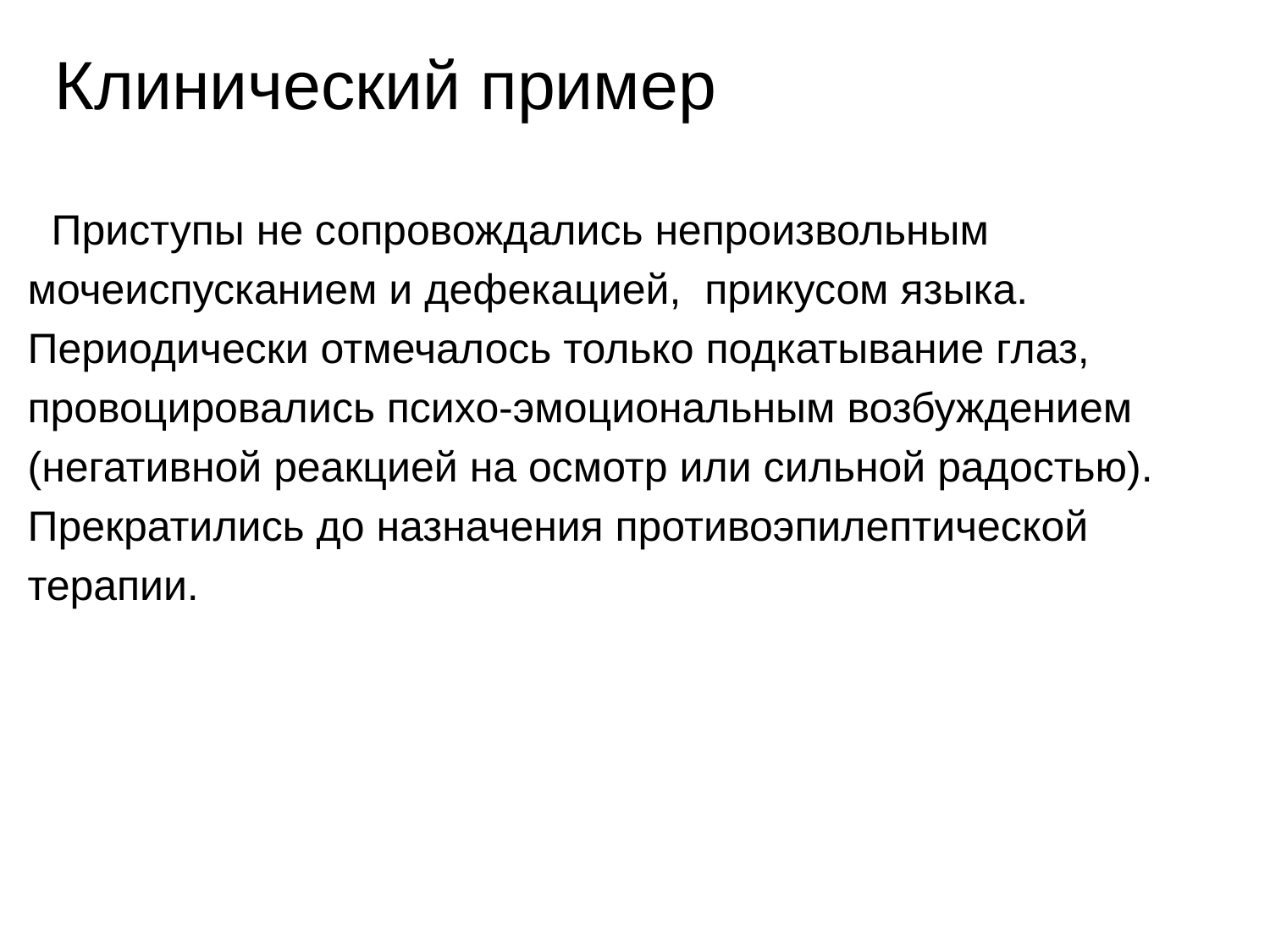

# Клинический пример
  Приступы не сопровождались непроизвольным
мочеиспусканием и дефекацией,  прикусом языка.
Периодически отмечалось только подкатывание глаз,
провоцировались психо-эмоциональным возбуждением
(негативной реакцией на осмотр или сильной радостью).
Прекратились до назначения противоэпилептической
терапии.